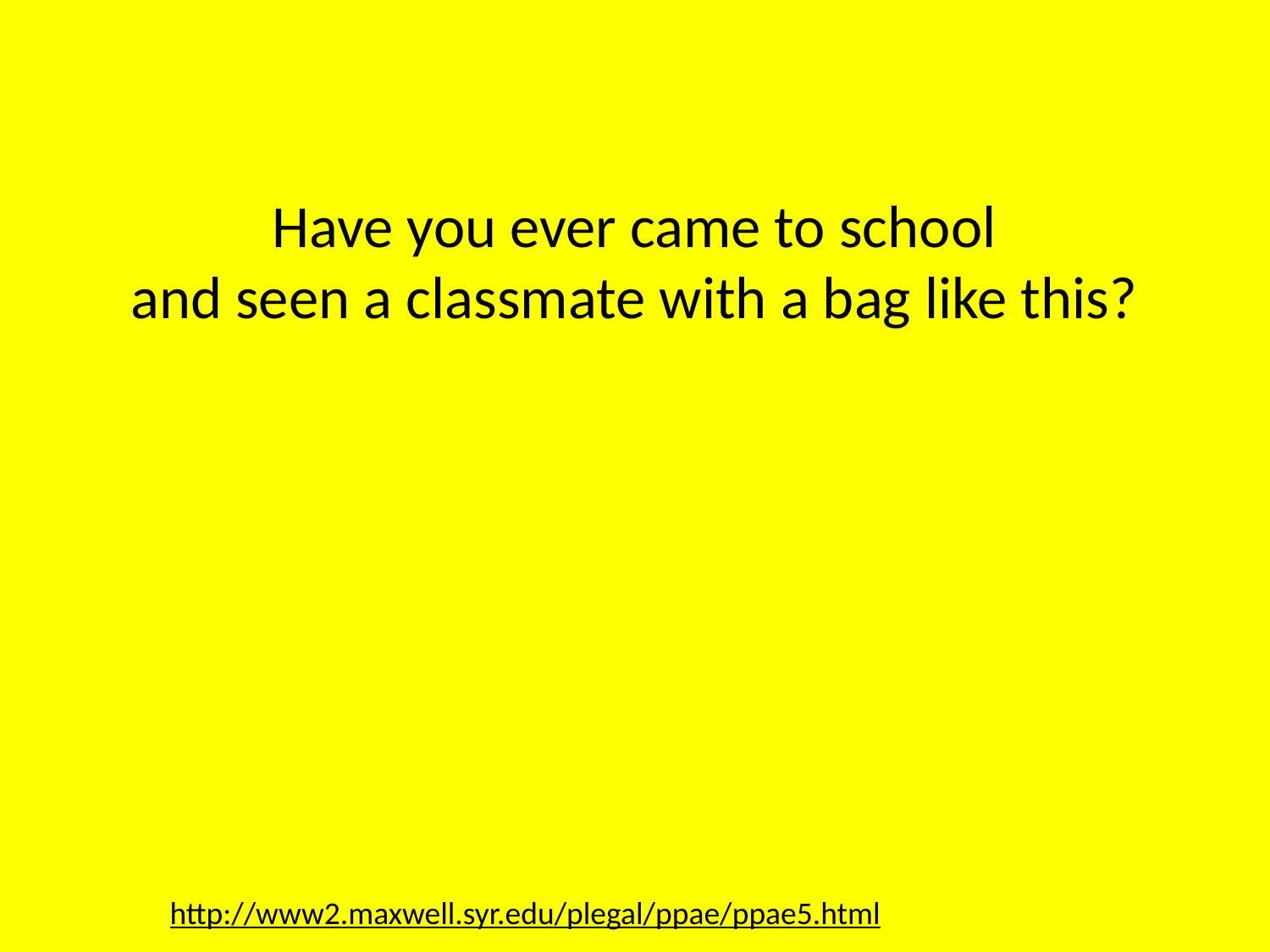

# Have you ever came to school and seen a classmate with a bag like this?
http://www2.maxwell.syr.edu/plegal/ppae/ppae5.html